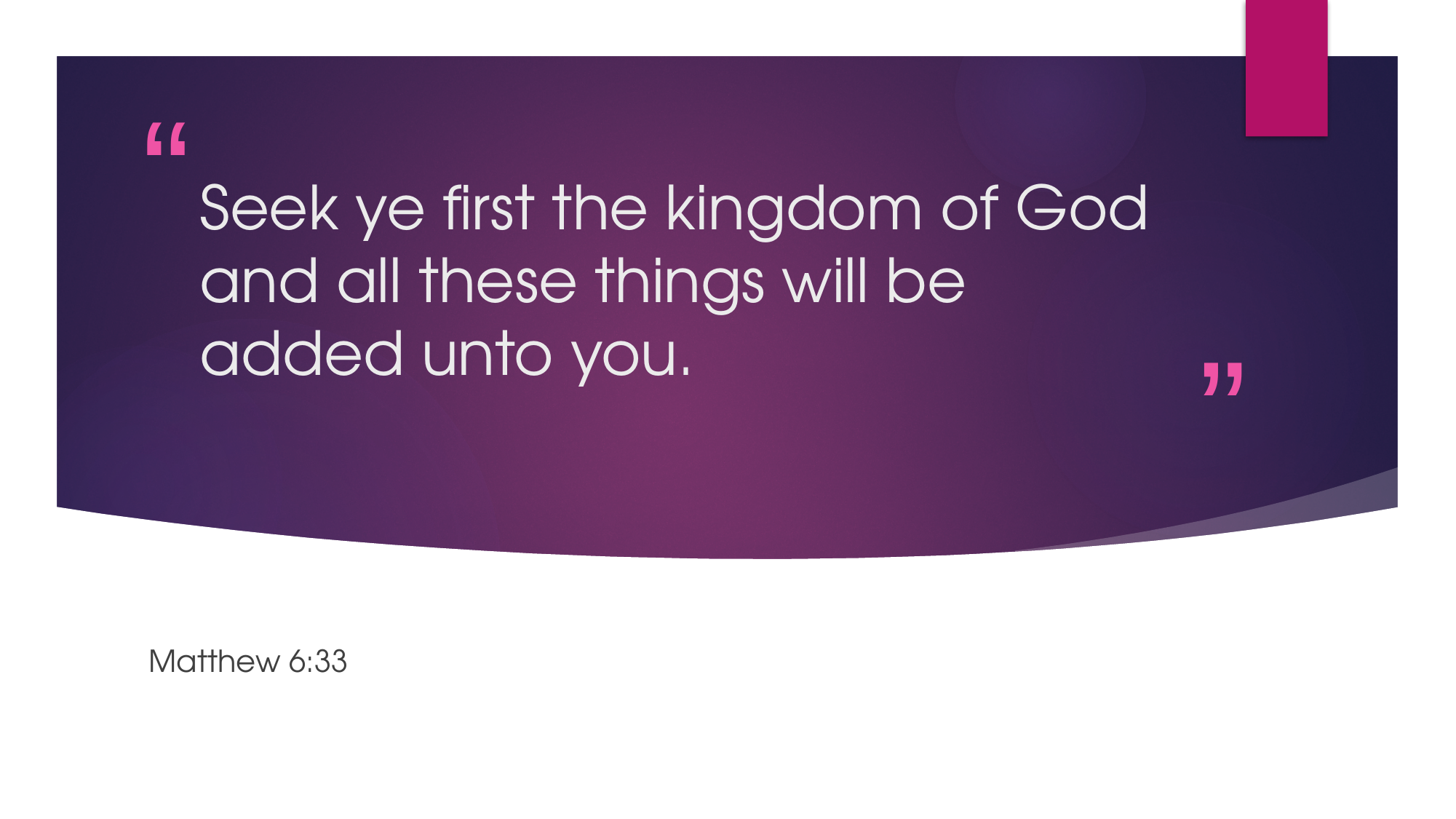

# Seek ye first the kingdom of God and all these things will be added unto you.
Matthew 6:33